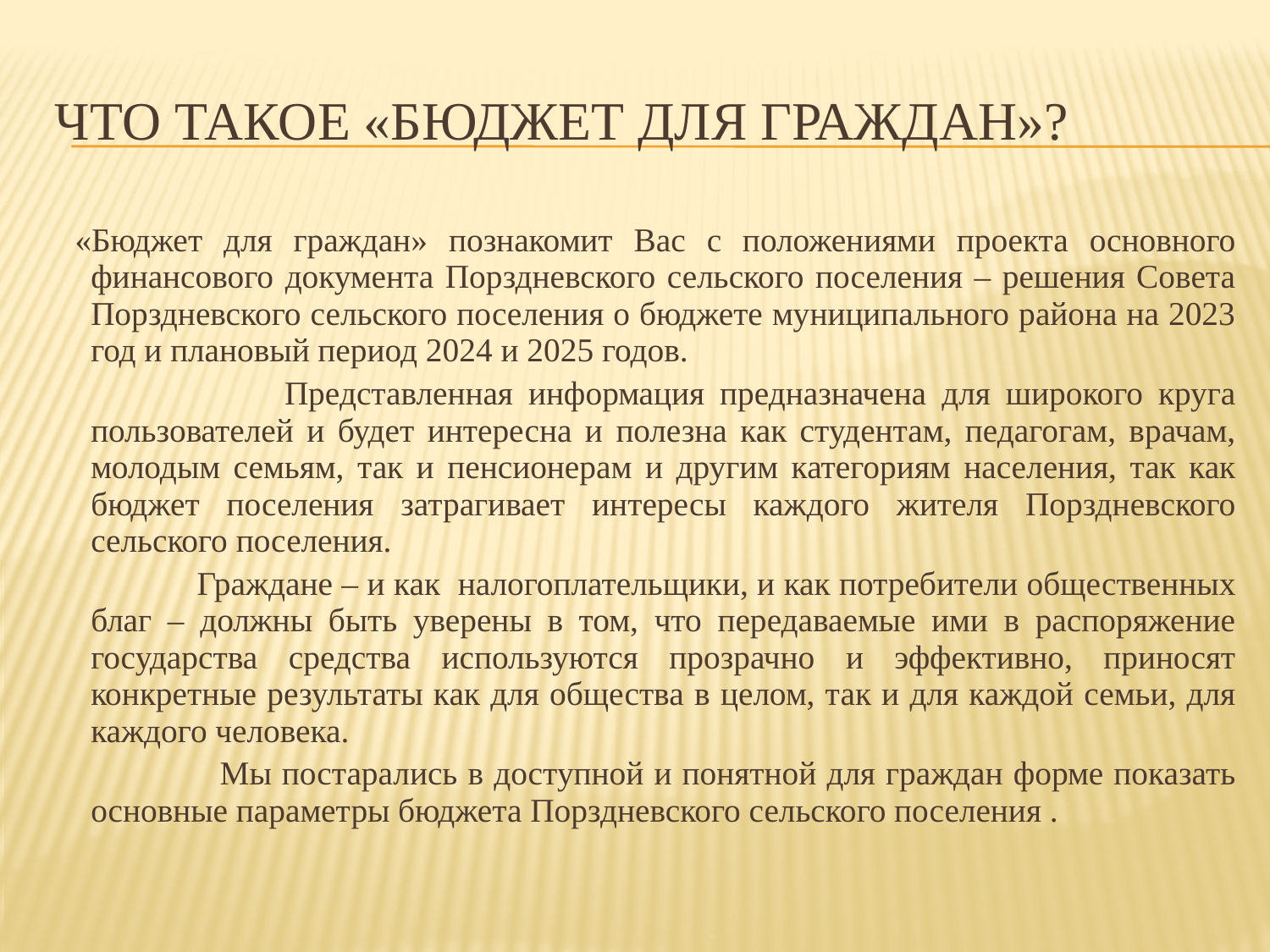

# Что такое «Бюджет для граждан»?
 «Бюджет для граждан» познакомит Вас с положениями проекта основного финансового документа Порздневского сельского поселения – решения Совета Порздневского сельского поселения о бюджете муниципального района на 2023 год и плановый период 2024 и 2025 годов.
               Представленная информация предназначена для широкого круга пользователей и будет интересна и полезна как студентам, педагогам, врачам, молодым семьям, так и пенсионерам и другим категориям населения, так как бюджет поселения затрагивает интересы каждого жителя Порздневского сельского поселения.
                Граждане – и как  налогоплательщики, и как потребители общественных благ – должны быть уверены в том, что передаваемые ими в распоряжение государства средства используются прозрачно и эффективно, приносят конкретные результаты как для общества в целом, так и для каждой семьи, для каждого человека.
                Мы постарались в доступной и понятной для граждан форме показать основные параметры бюджета Порздневского сельского поселения .